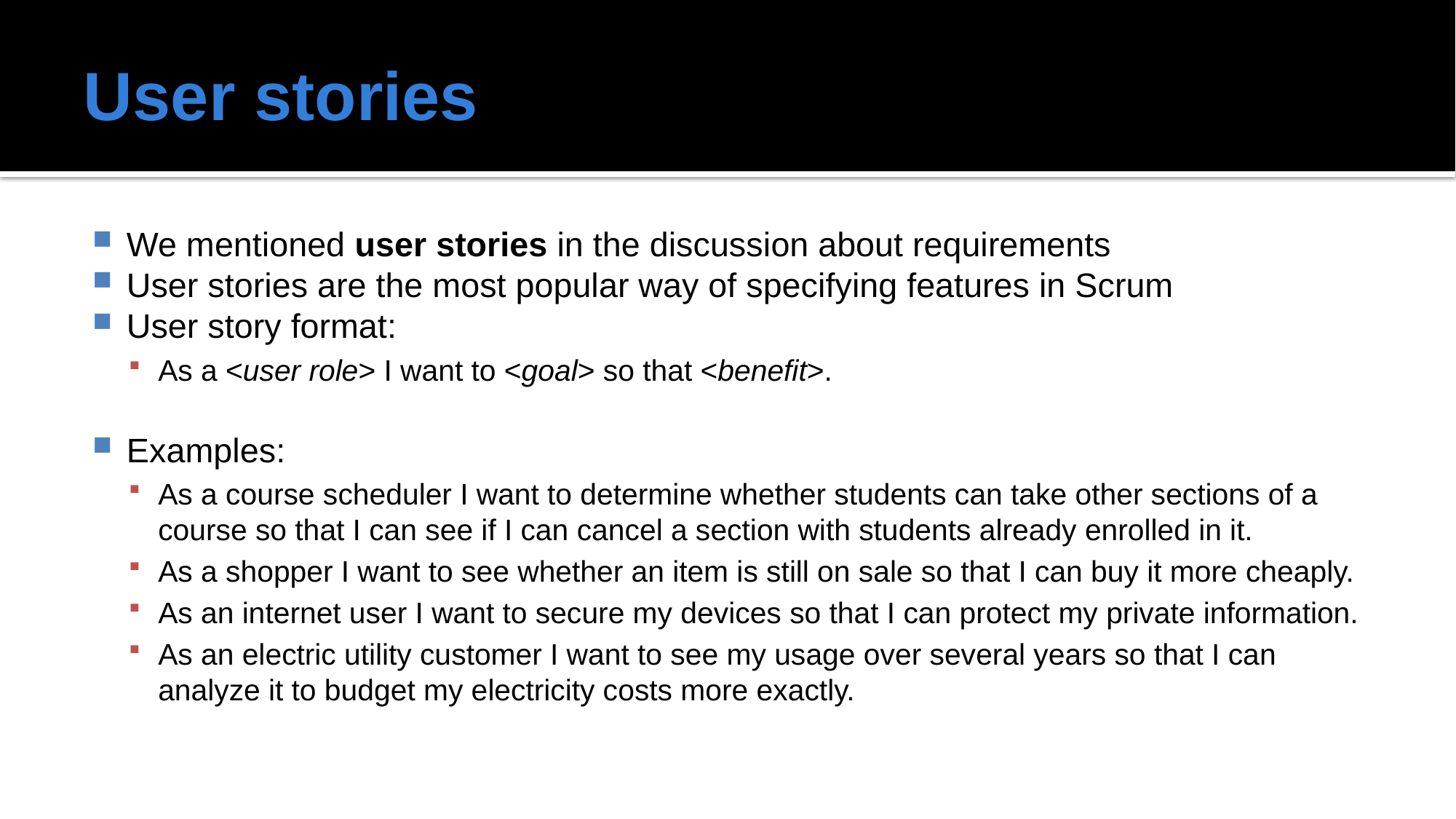

# User stories
We mentioned user stories in the discussion about requirements
User stories are the most popular way of specifying features in Scrum
User story format:
As a <user role> I want to <goal> so that <benefit>.

Examples:
As a course scheduler I want to determine whether students can take other sections of a course so that I can see if I can cancel a section with students already enrolled in it.
As a shopper I want to see whether an item is still on sale so that I can buy it more cheaply.
As an internet user I want to secure my devices so that I can protect my private information.
As an electric utility customer I want to see my usage over several years so that I can analyze it to budget my electricity costs more exactly.